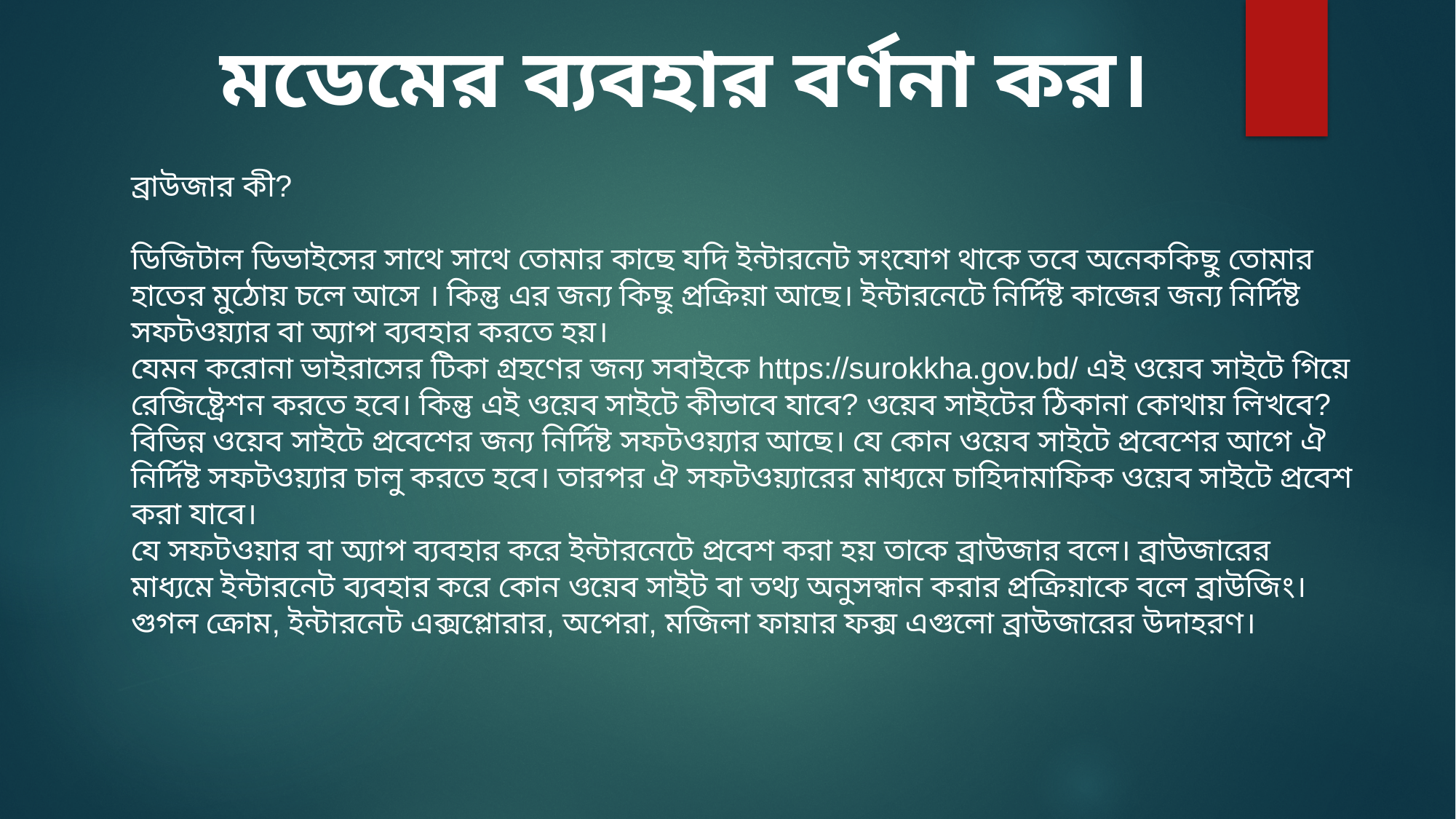

মডেমের ব্যবহার বর্ণনা কর।
ব্রাউজার কী?

ডিজিটাল ডিভাইসের সাথে সাথে তোমার কাছে যদি ইন্টারনেট সংযোগ থাকে তবে অনেককিছু তোমার হাতের মুঠোয় চলে আসে । কিন্তু এর জন্য কিছু প্রক্রিয়া আছে। ইন্টারনেটে নির্দিষ্ট কাজের জন্য নির্দিষ্ট সফটওয়্যার বা অ্যাপ ব্যবহার করতে হয়।
যেমন করোনা ভাইরাসের টিকা গ্রহণের জন্য সবাইকে https://surokkha.gov.bd/ এই ওয়েব সাইটে গিয়ে রেজিষ্ট্রেশন করতে হবে। কিন্তু এই ওয়েব সাইটে কীভাবে যাবে? ওয়েব সাইটের ঠিকানা কোথায় লিখবে?
বিভিন্ন ওয়েব সাইটে প্রবেশের জন্য নির্দিষ্ট সফটওয়্যার আছে। যে কোন ওয়েব সাইটে প্রবেশের আগে ঐ নির্দিষ্ট সফটওয়্যার চালু করতে হবে। তারপর ঐ সফটওয়্যারের মাধ্যমে চাহিদামাফিক ওয়েব সাইটে প্রবেশ করা যাবে।
যে সফটওয়ার বা অ্যাপ ব্যবহার করে ইন্টারনেটে প্রবেশ করা হয় তাকে ব্রাউজার বলে। ব্রাউজারের মাধ্যমে ইন্টারনেট ব্যবহার করে কোন ওয়েব সাইট বা তথ্য অনুসন্ধান করার প্রক্রিয়াকে বলে ব্রাউজিং।
গুগল ক্রোম, ইন্টারনেট এক্সপ্লোরার, অপেরা, মজিলা ফায়ার ফক্স এগুলো ব্রাউজারের উদাহরণ।